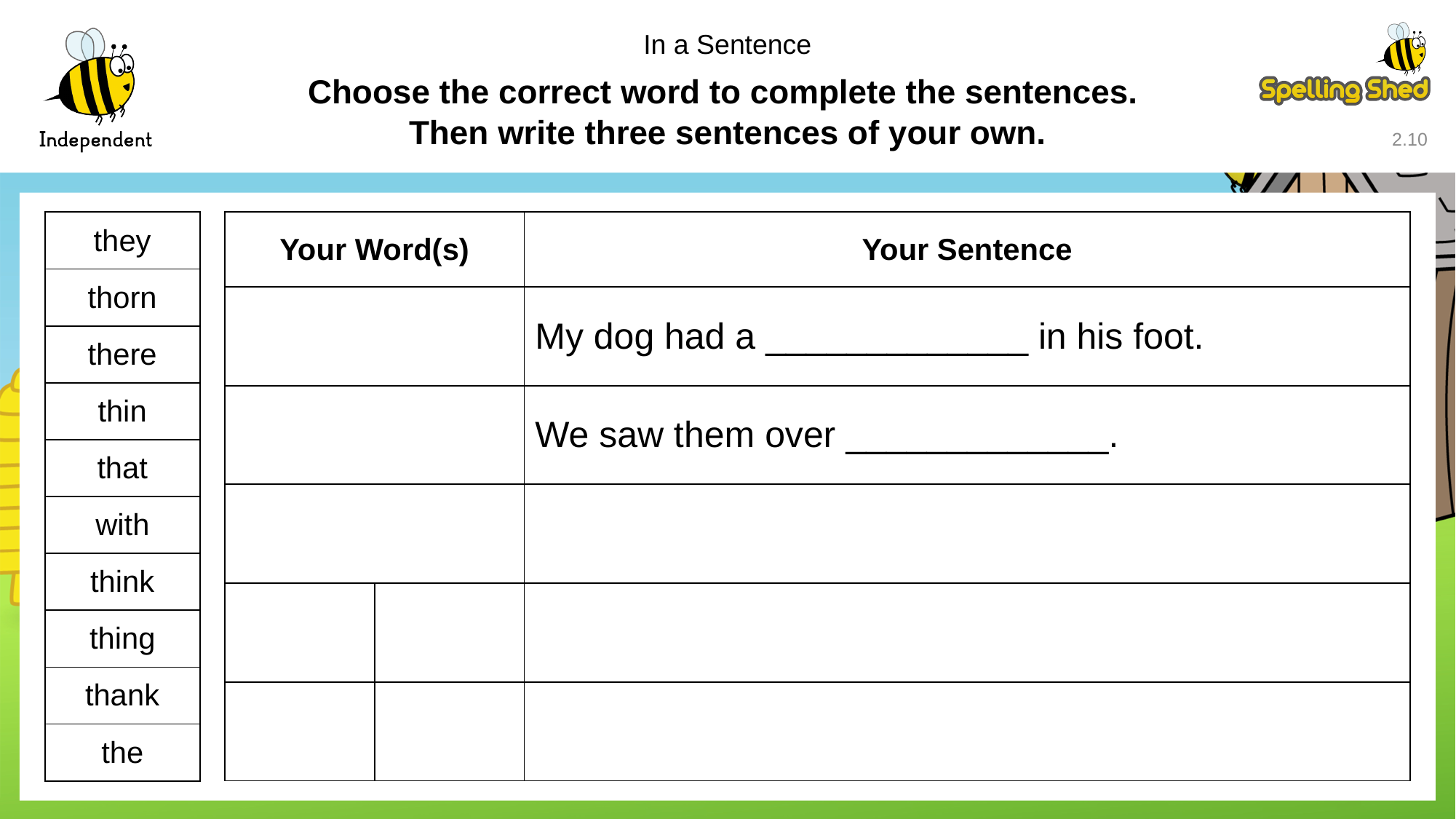

In a Sentence
Choose the correct word to complete the sentences.
Then write three sentences of your own.
2.10
| they |
| --- |
| thorn |
| there |
| thin |
| that |
| with |
| think |
| thing |
| thank |
| the |
| Your Word(s) |  | Your Sentence |
| --- | --- | --- |
|  |  | My dog had a \_\_\_\_\_\_\_\_\_\_\_\_\_ in his foot. |
|  |  | We saw them over \_\_\_\_\_\_\_\_\_\_\_\_\_. |
|  |  |  |
|  |  |  |
|  |  |  |